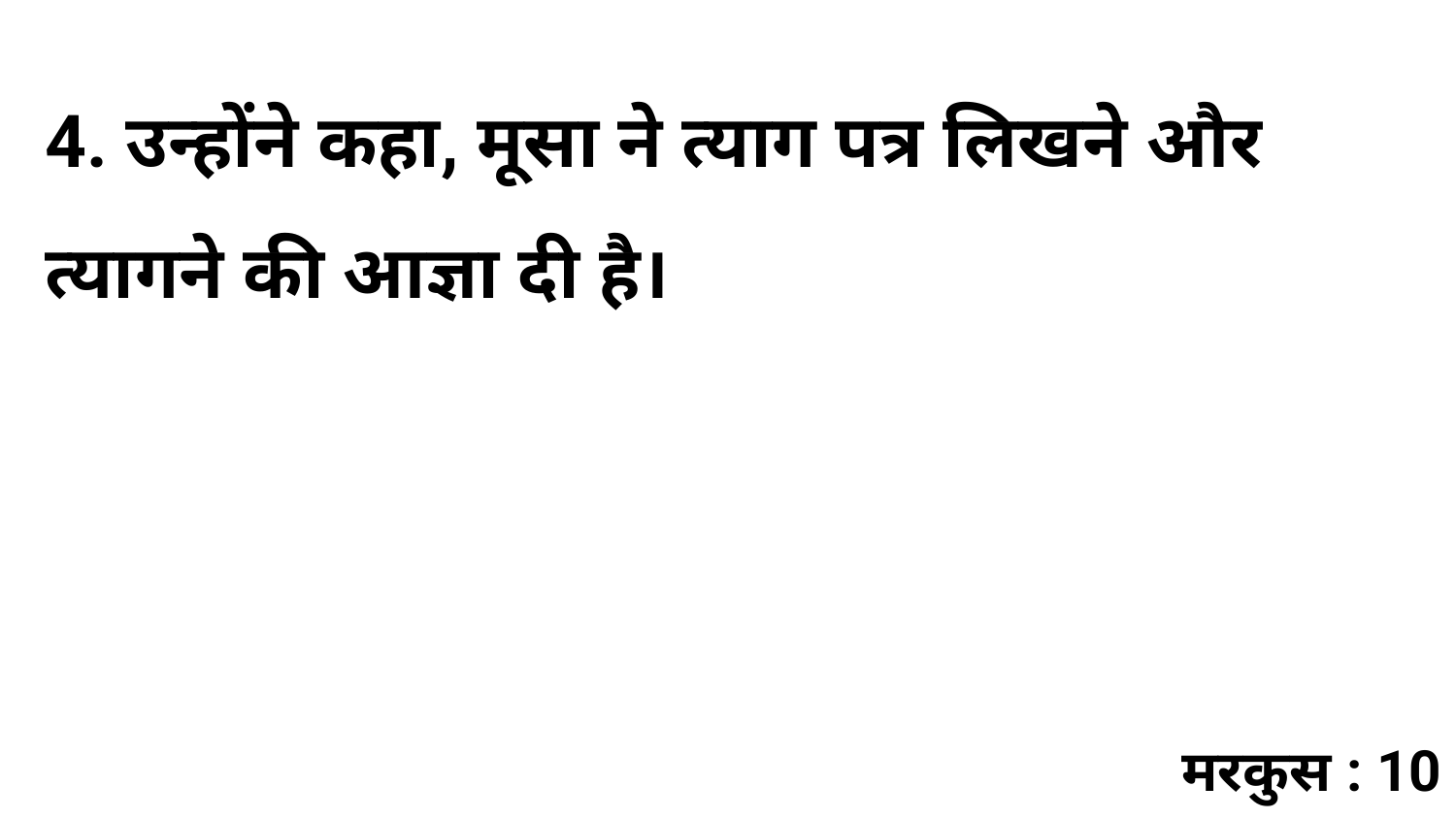

4. उन्होंने कहा, मूसा ने त्याग पत्र लिखने और त्यागने की आज्ञा दी है।
मरकुस : 10